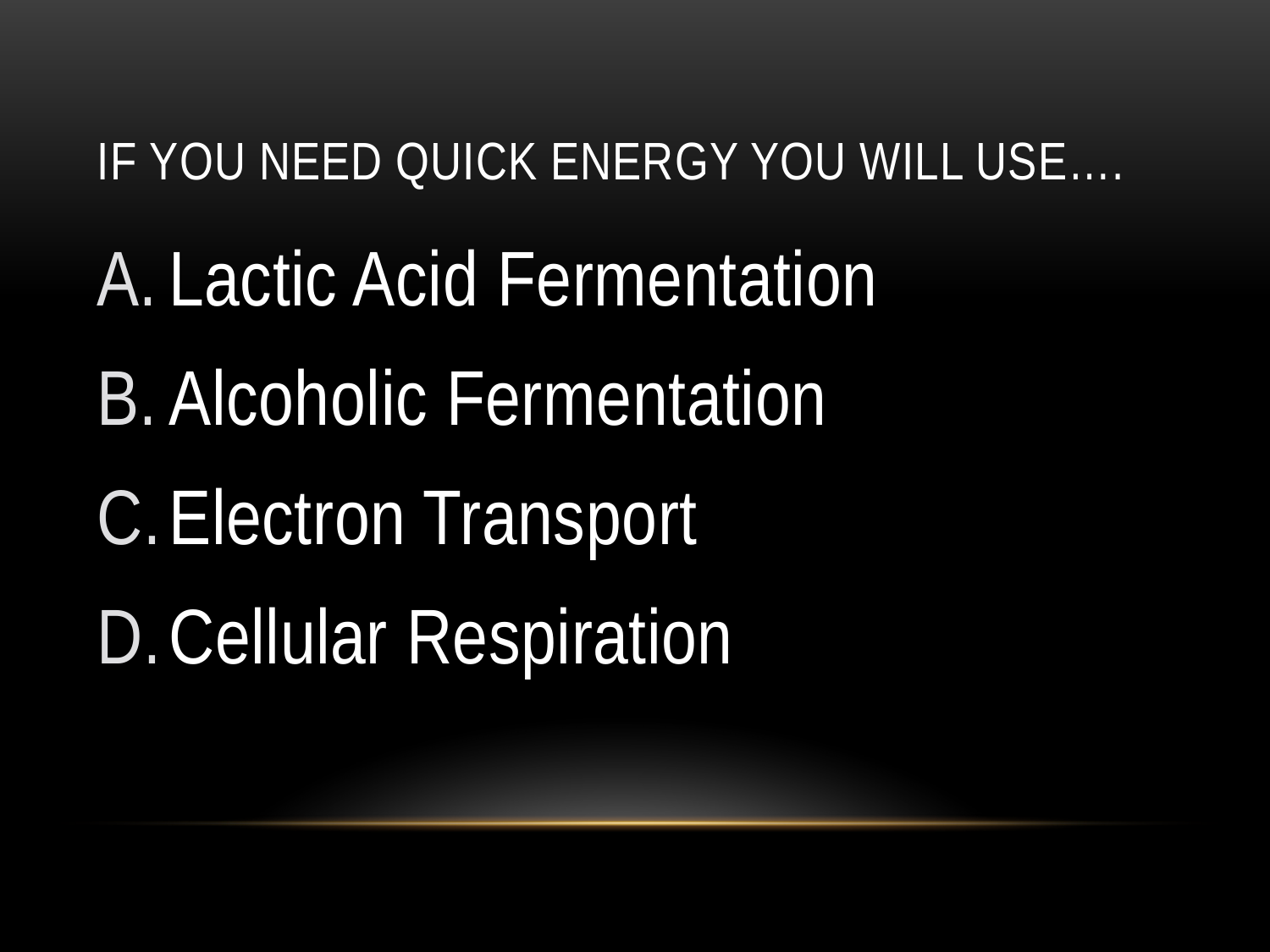

# If you need quick energy you will use….
Lactic Acid Fermentation
Alcoholic Fermentation
Electron Transport
Cellular Respiration